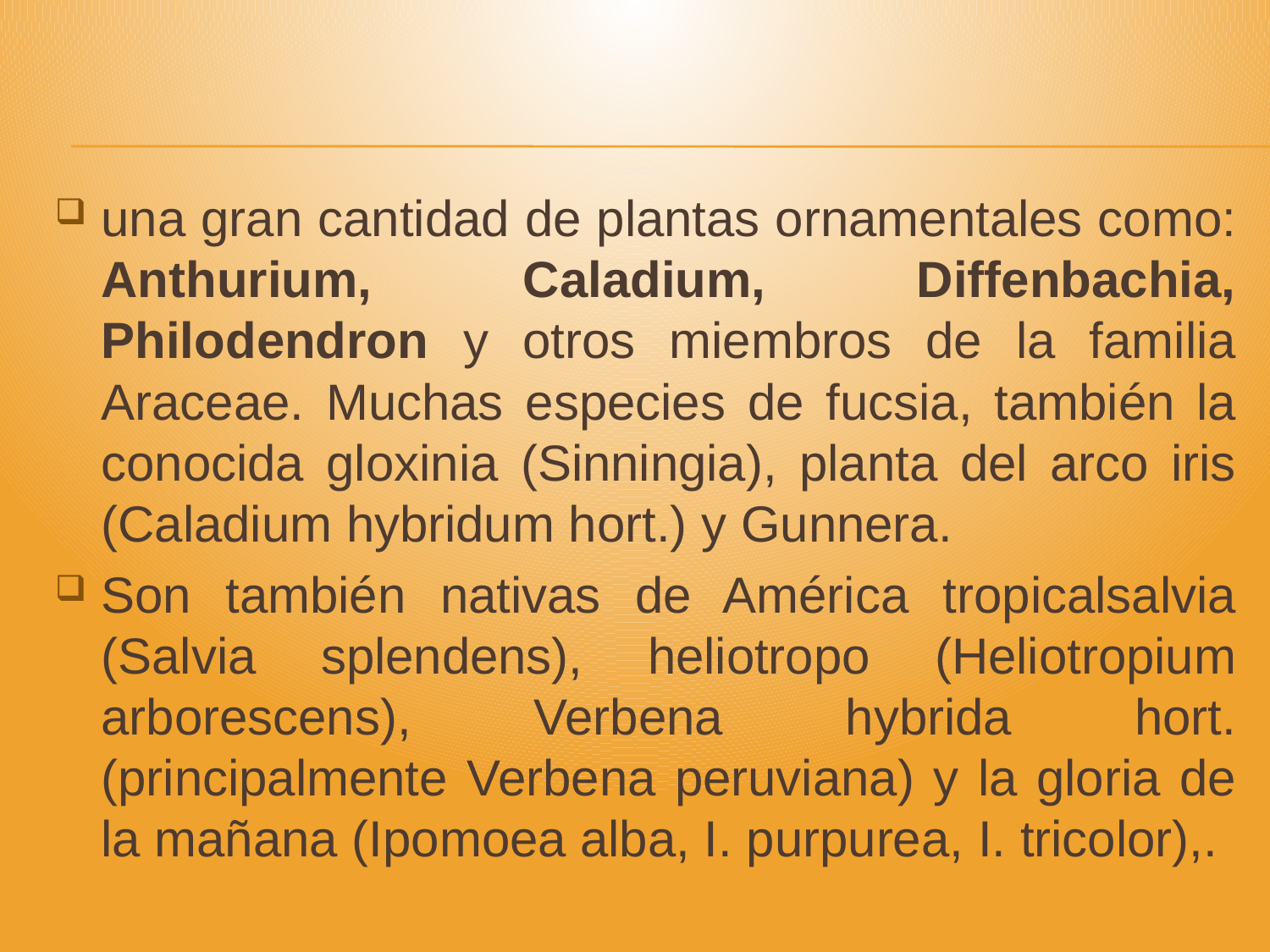

#
una gran cantidad de plantas ornamentales como: Anthurium, Caladium, Diffenbachia, Philodendron y otros miembros de la familia Araceae. Muchas especies de fucsia, también la conocida gloxinia (Sinningia), planta del arco iris (Caladium hybridum hort.) y Gunnera.
Son también nativas de América tropicalsalvia (Salvia splendens), heliotropo (Heliotropium arborescens), Verbena hybrida hort. (principalmente Verbena peruviana) y la gloria de la mañana (Ipomoea alba, I. purpurea, I. tricolor),.